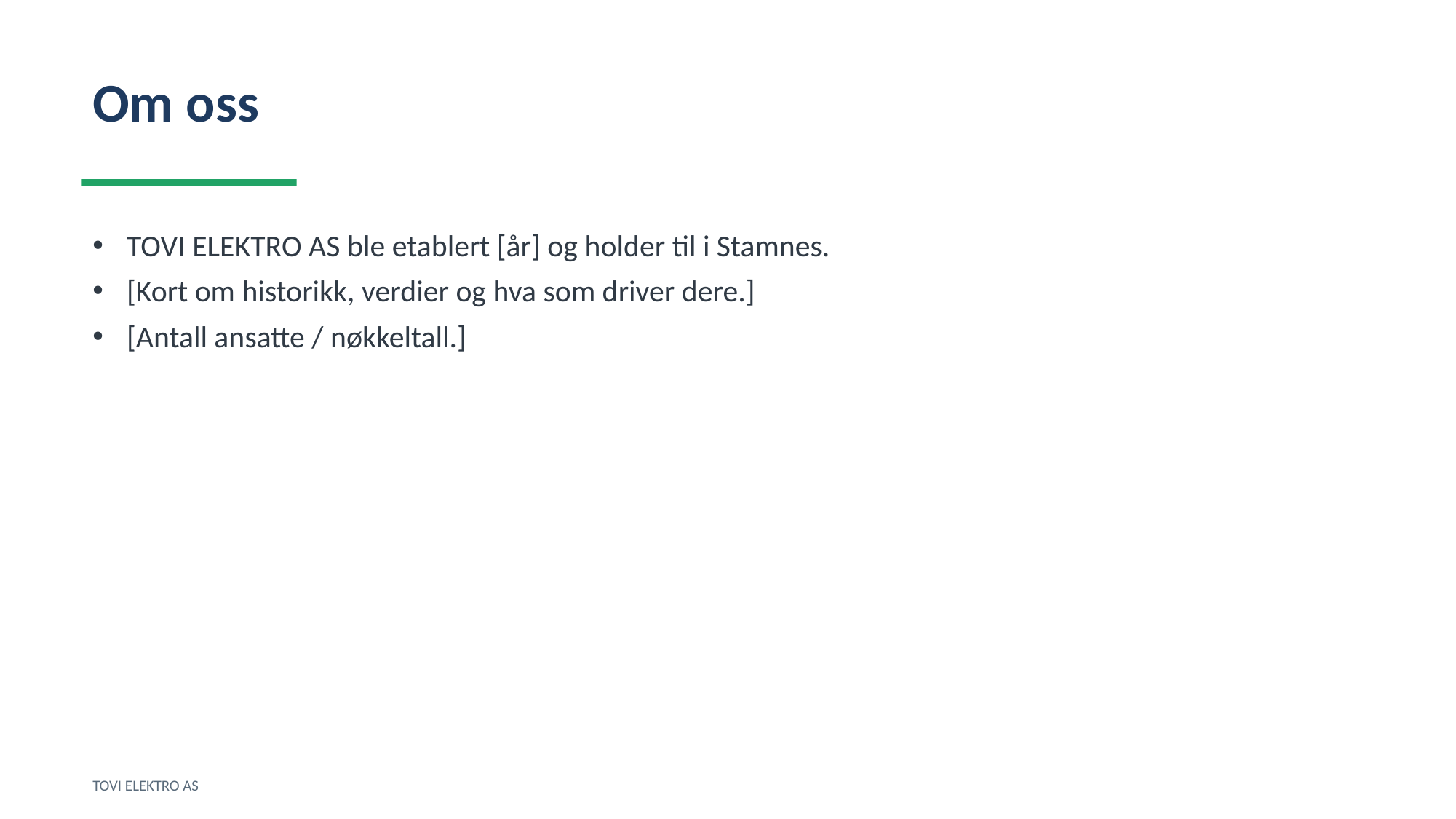

Om oss

TOVI ELEKTRO AS ble etablert [år] og holder til i Stamnes.
[Kort om historikk, verdier og hva som driver dere.]
[Antall ansatte / nøkkeltall.]
TOVI ELEKTRO AS